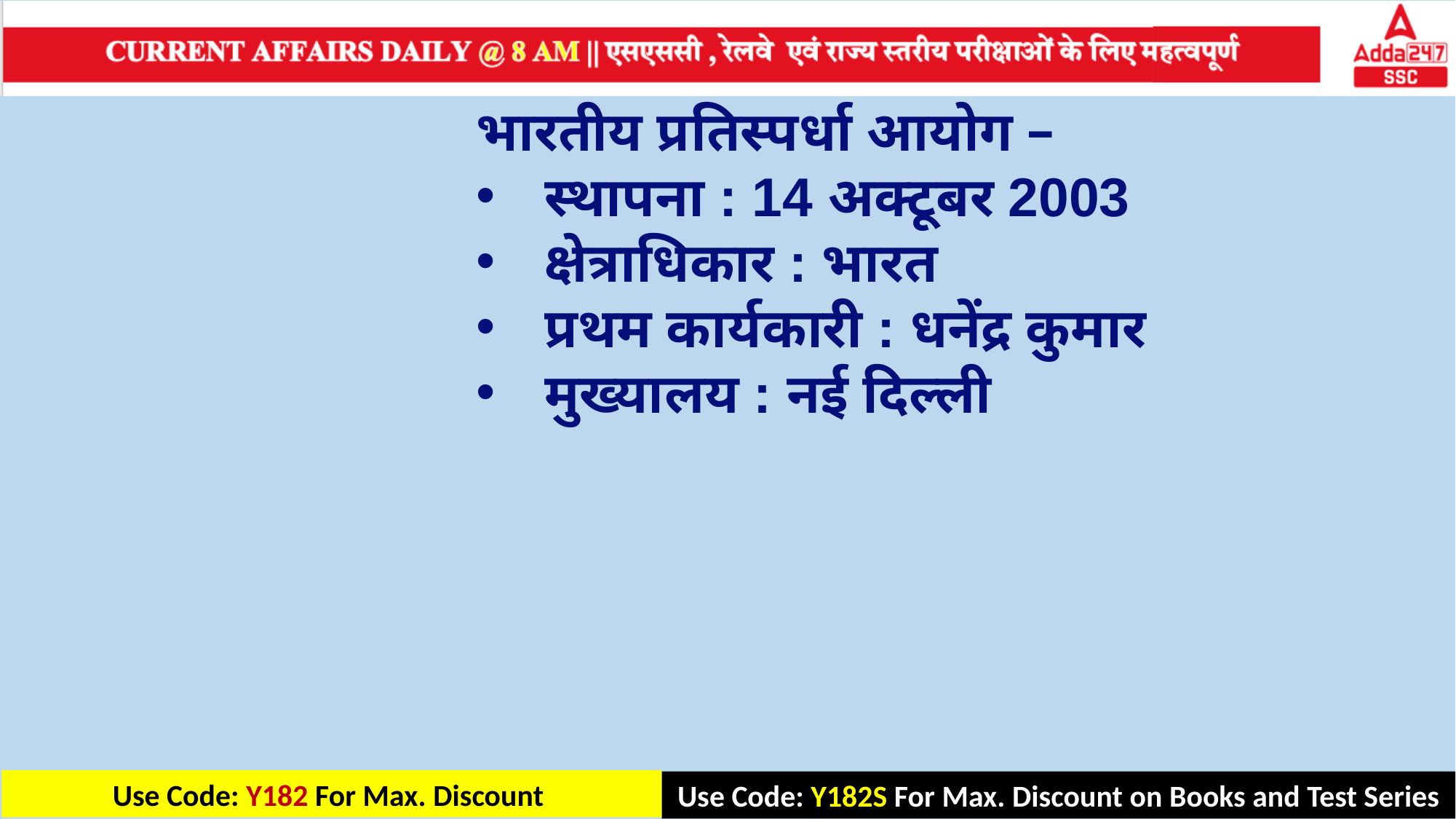

भारतीय प्रतिस्पर्धा आयोग –
स्थापना : 14 अक्टूबर 2003
क्षेत्राधिकार : भारत
प्रथम कार्यकारी : धनेंद्र कुमार
मुख्यालय : नई दिल्ली